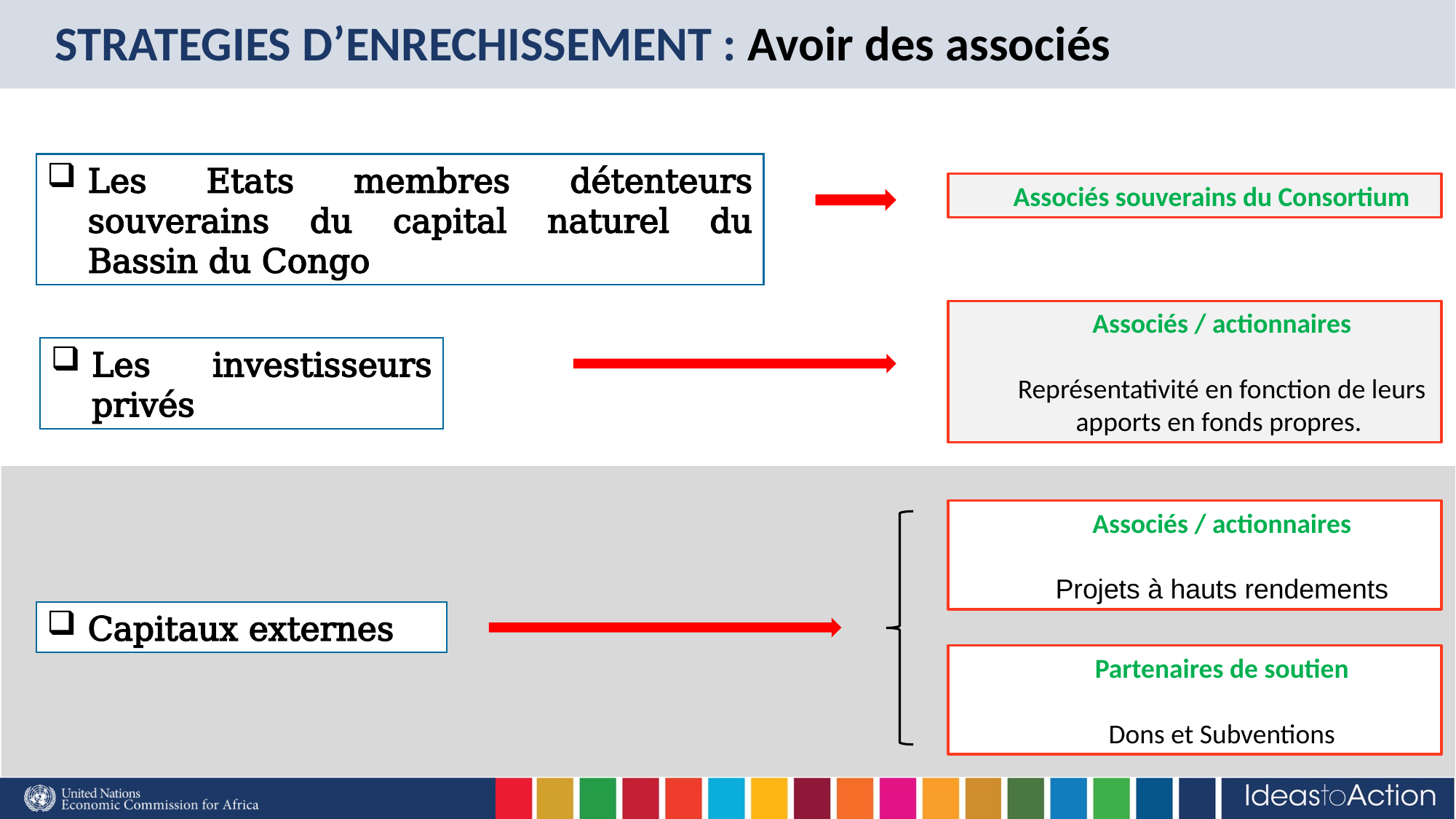

# STRATEGIES D’ENRECHISSEMENT : Avoir des associés
Les Etats membres détenteurs souverains du capital naturel du Bassin du Congo
Associés souverains du Consortium

Associés / actionnaires

Représentativité en fonction de leurs apports en fonds propres.
Les investisseurs privés

Associés / actionnaires

Projets à hauts rendements

Capitaux externes

Partenaires de soutien

Dons et Subventions